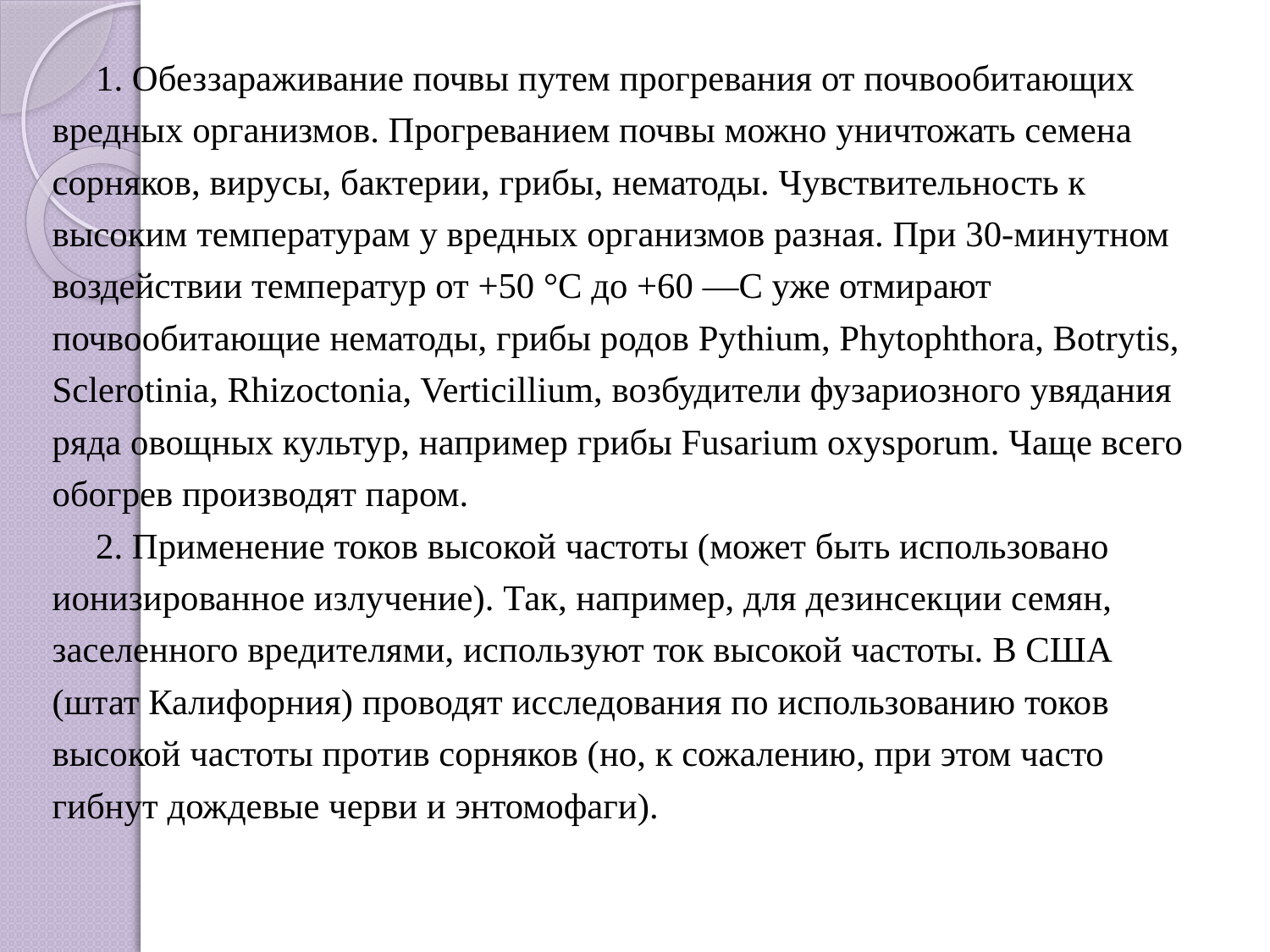

1. Обеззараживание почвы путем прогревания от почвообитающих вредных организмов. Прогреванием почвы можно уничтожать семена сорняков, вирусы, бактерии, грибы, нематоды. Чувствительность к высоким температурам у вредных организмов разная. При 30-минутном воздействии температур от +50 °С до +60 ―С уже отмирают почвообитающие нематоды, грибы родов Pythium, Phytophthora, Botrytis, Sclerotinia, Rhizoctonia, Verticillium, возбудители фузариозного увядания ряда овощных культур, например грибы Fusarium oxysporum. Чаще всего обогрев производят паром.
2. Применение токов высокой частоты (может быть использовано ионизированное излучение). Так, например, для дезинсекции семян, заселенного вредителями, используют ток высокой частоты. В США (штат Калифорния) проводят исследования по использованию токов высокой частоты против сорняков (но, к сожалению, при этом часто гибнут дождевые черви и энтомофаги).